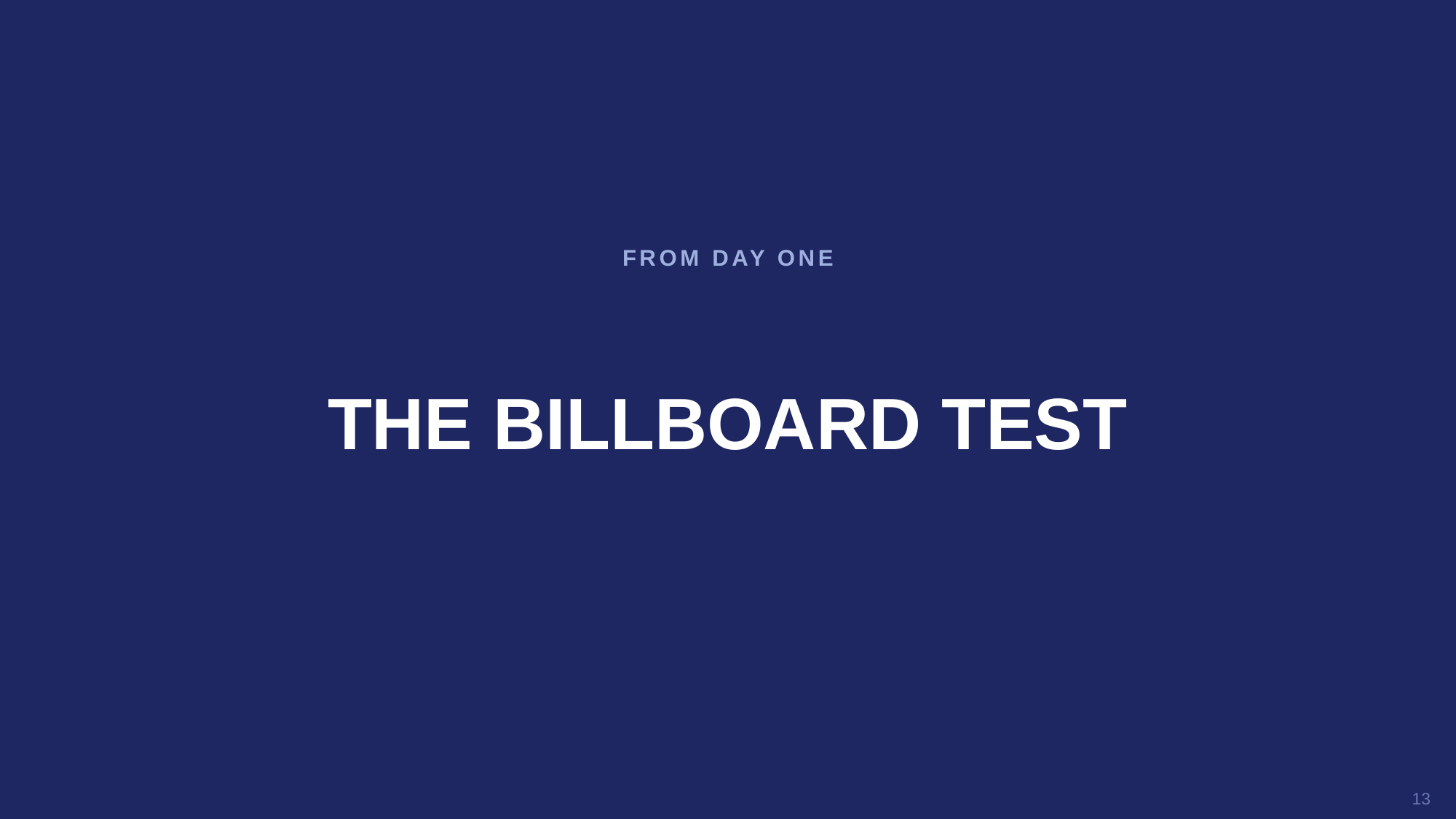

FROM DAY ONE
THE BILLBOARD TEST
13